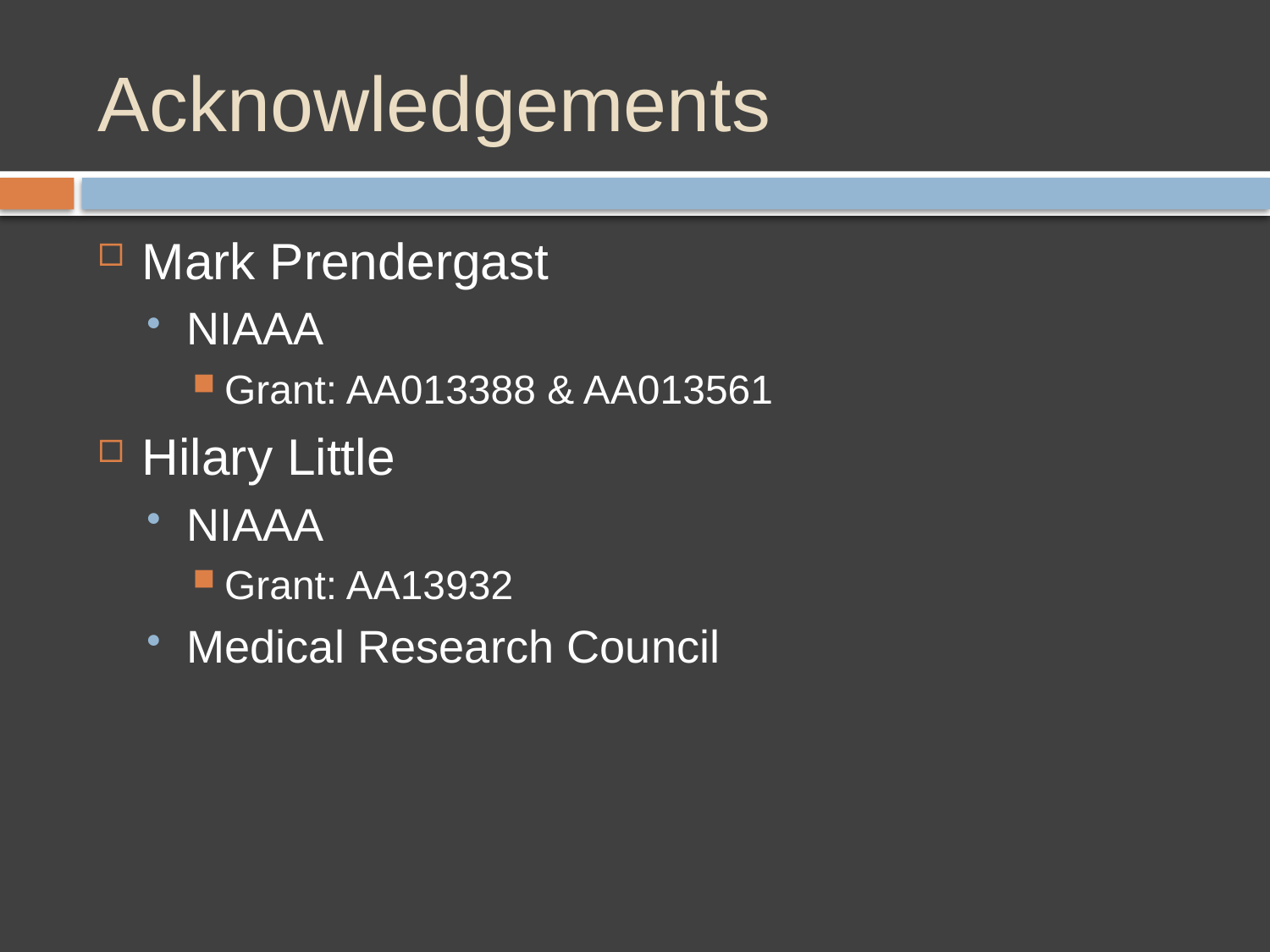

# Acknowledgements
Mark Prendergast
NIAAA
Grant: AA013388 & AA013561
Hilary Little
NIAAA
Grant: AA13932
Medical Research Council